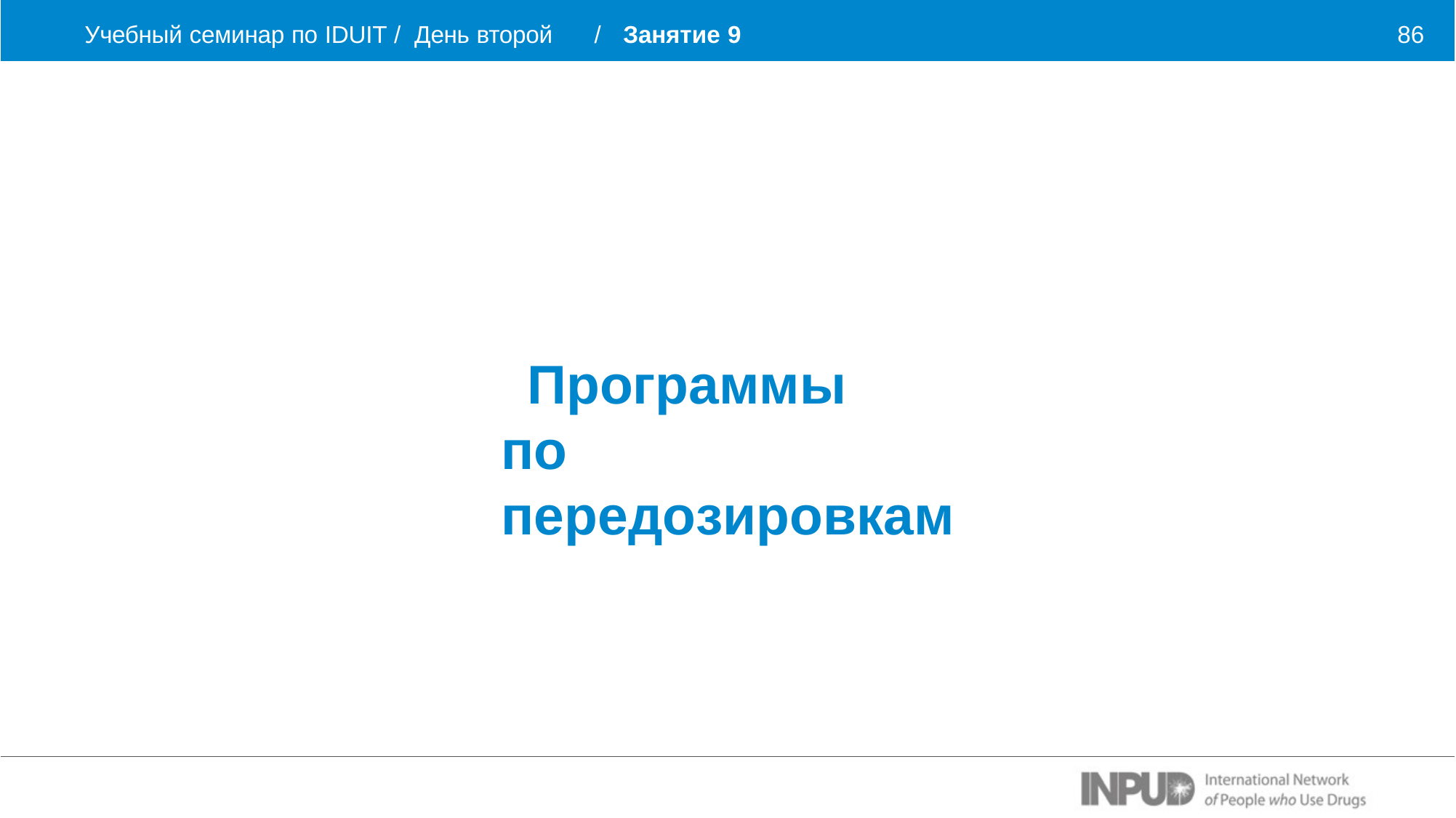

Учебный семинар по IDUIT /  День второй
/	Занятие 9
86
Программы	по передозировкам